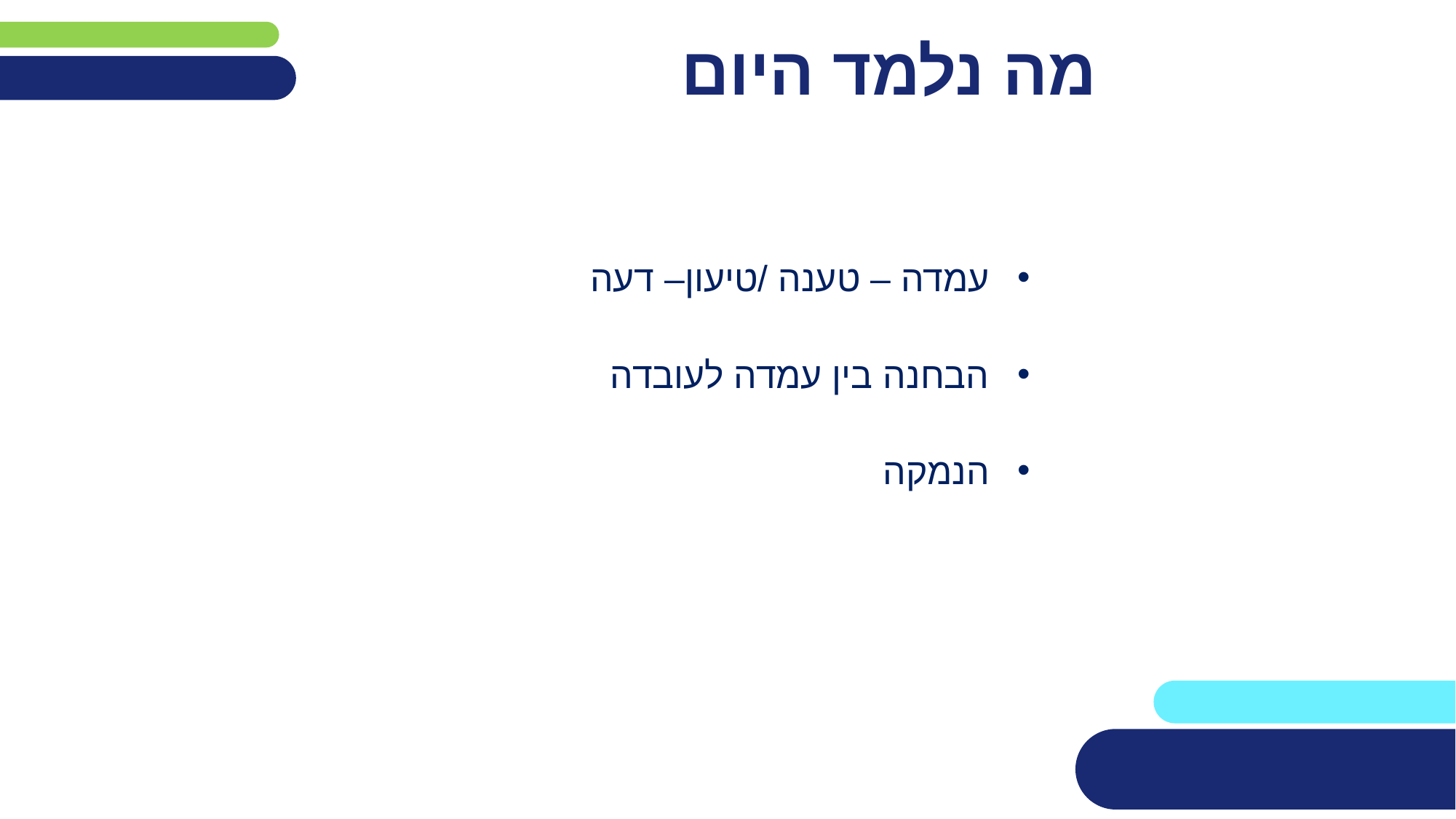

# מה נלמד היום
עמדה – טענה /טיעון– דעה
הבחנה בין עמדה לעובדה
הנמקה